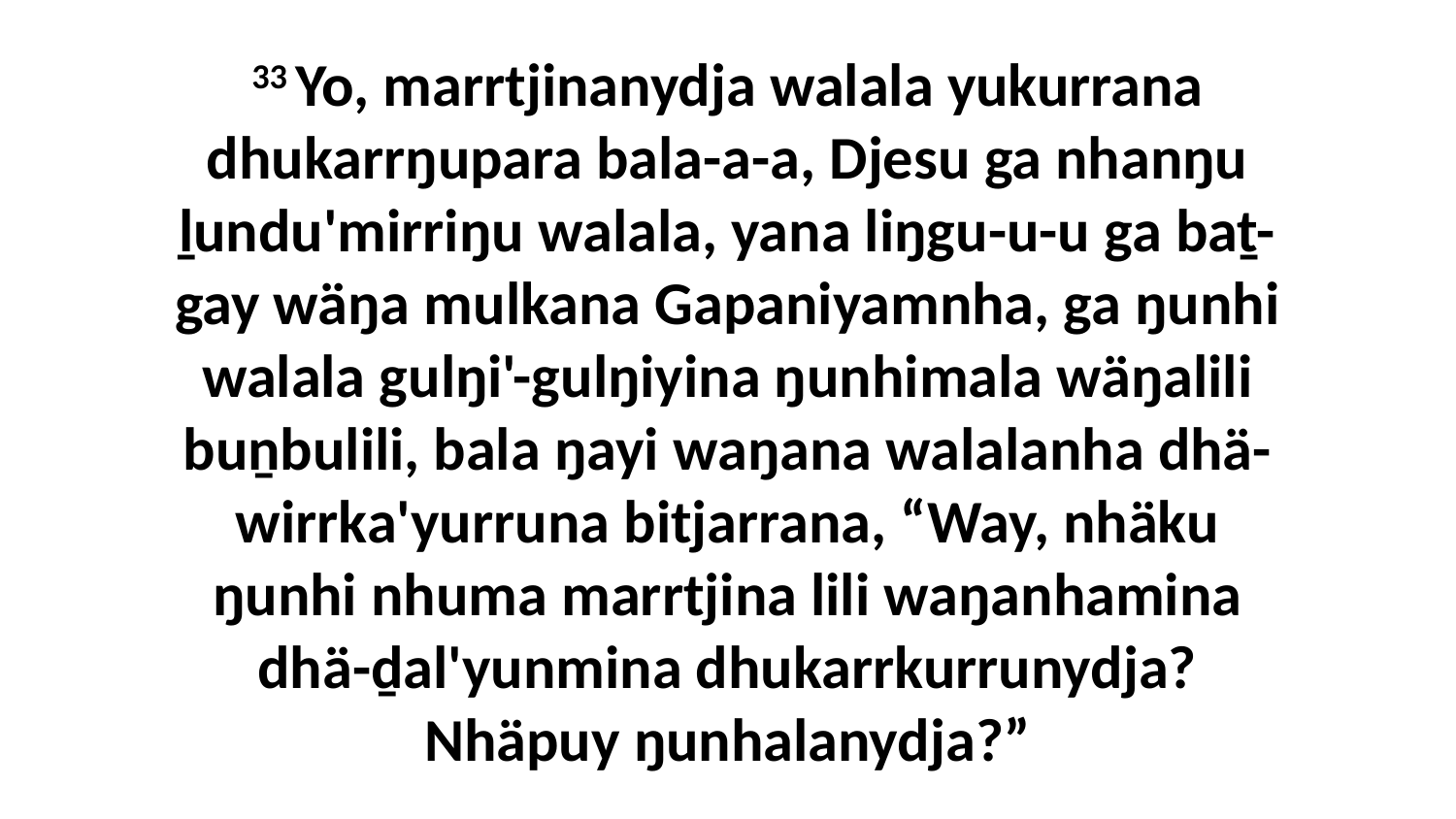

33 Yo, marrtjinanydja walala yukurrana dhukarrŋupara bala-a-a, Djesu ga nhanŋu ḻundu'mirriŋu walala, yana liŋgu-u-u ga baṯ-gay wäŋa mulkana Gapaniyamnha, ga ŋunhi walala gulŋi'-gulŋiyina ŋunhimala wäŋalili buṉbulili, bala ŋayi waŋana walalanha dhä-wirrka'yurruna bitjarrana, “Way, nhäku ŋunhi nhuma marrtjina lili waŋanhamina dhä-ḏal'yunmina dhukarrkurrunydja? Nhäpuy ŋunhalanydja?”